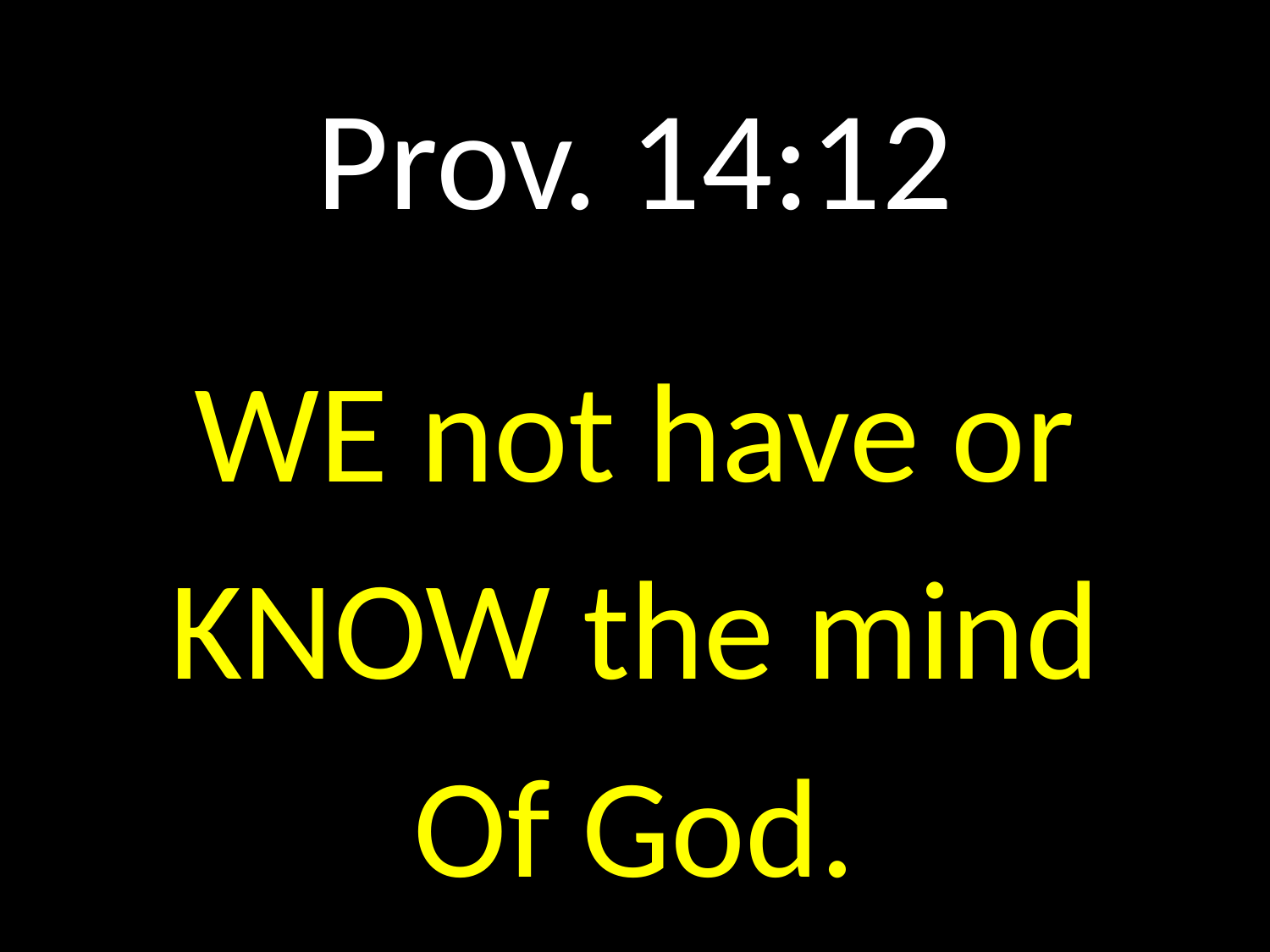

# Prov. 14:12
GOD
GOD
WE not have or
KNOW the mind
Of God.